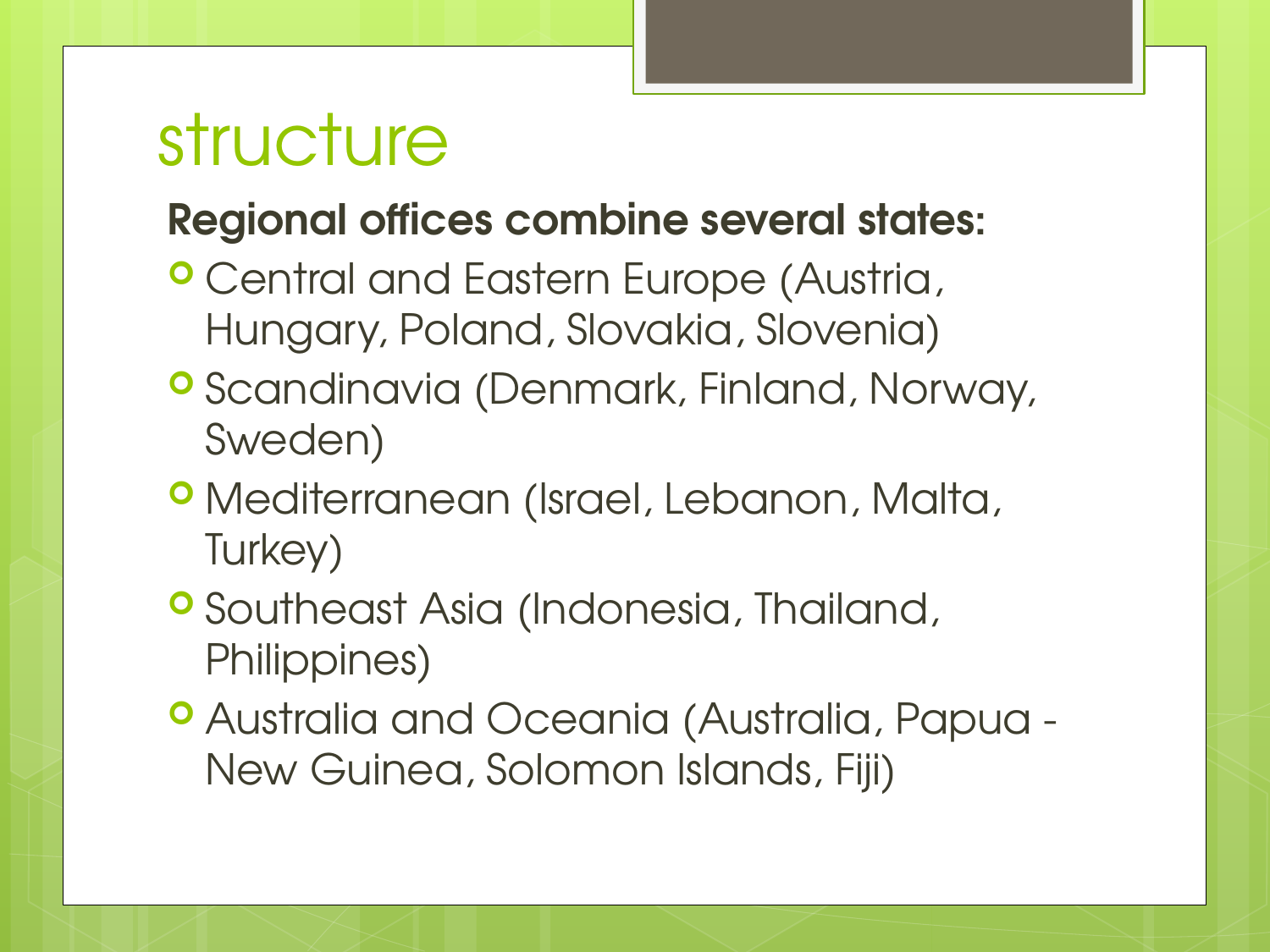

# structure
Regional offices combine several states:
Central and Eastern Europe (Austria, Hungary, Poland, Slovakia, Slovenia)
Scandinavia (Denmark, Finland, Norway, Sweden)
Mediterranean (Israel, Lebanon, Malta, Turkey)
Southeast Asia (Indonesia, Thailand, Philippines)
Australia and Oceania (Australia, Papua - New Guinea, Solomon Islands, Fiji)